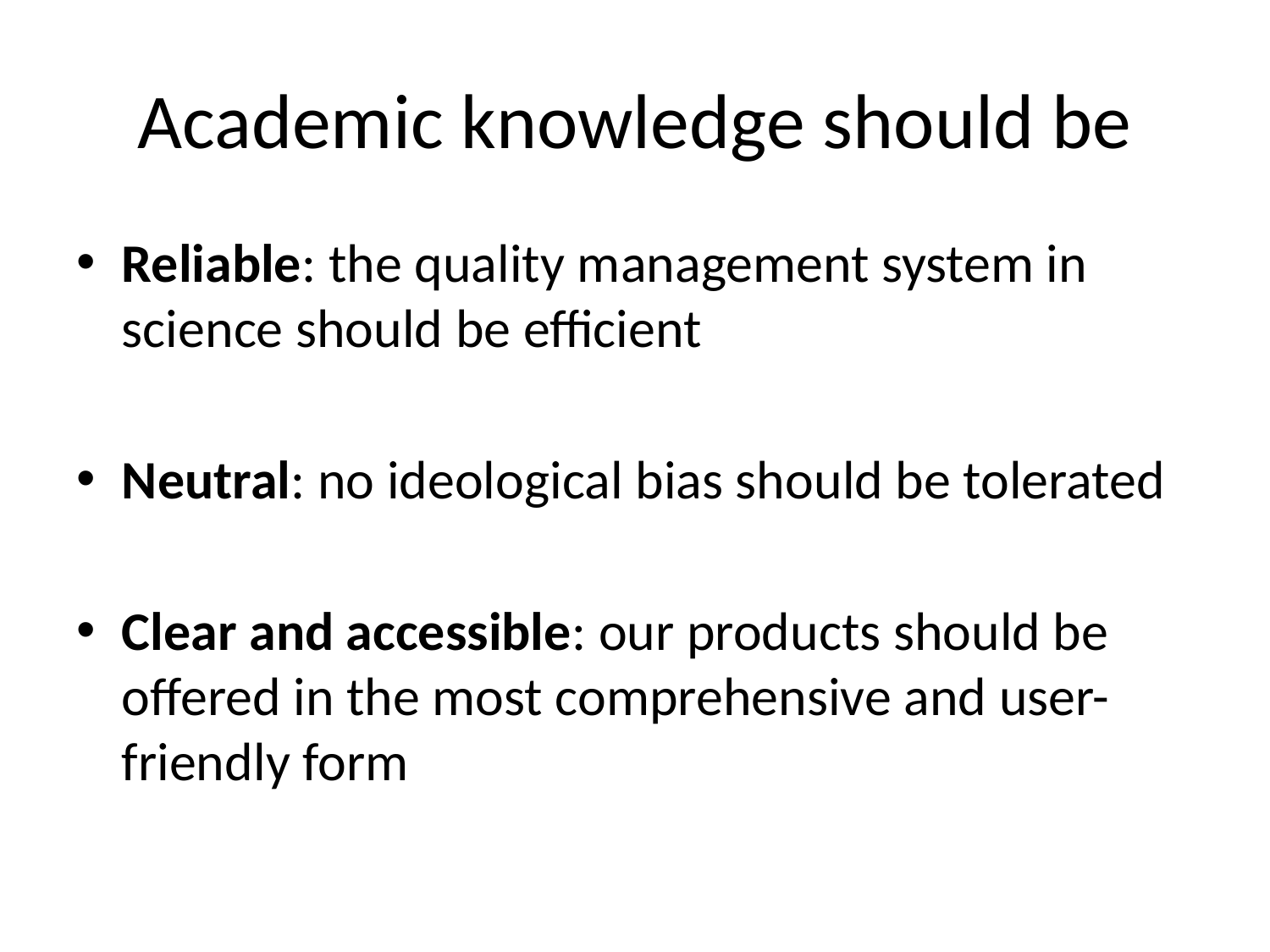

# Academic knowledge should be
Reliable: the quality management system in science should be efficient

Neutral: no ideological bias should be tolerated

Clear and accessible: our products should be offered in the most comprehensive and user-friendly form